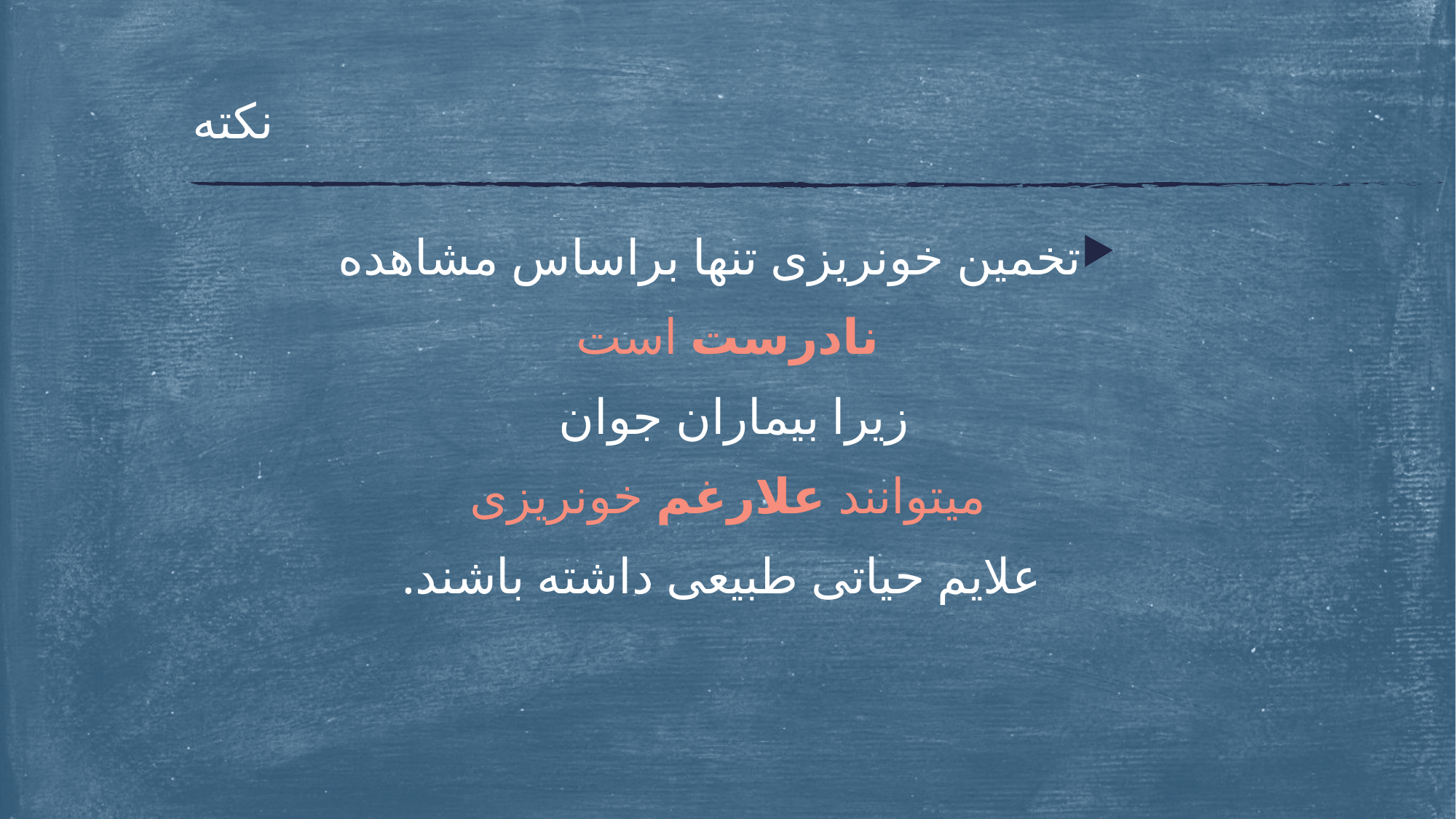

# نکته
تخمین خونریزی تنها براساس مشاهده
 نادرست است
زیرا بیماران جوان
میتوانند علارغم خونریزی
 علایم حیاتی طبیعی داشته باشند.